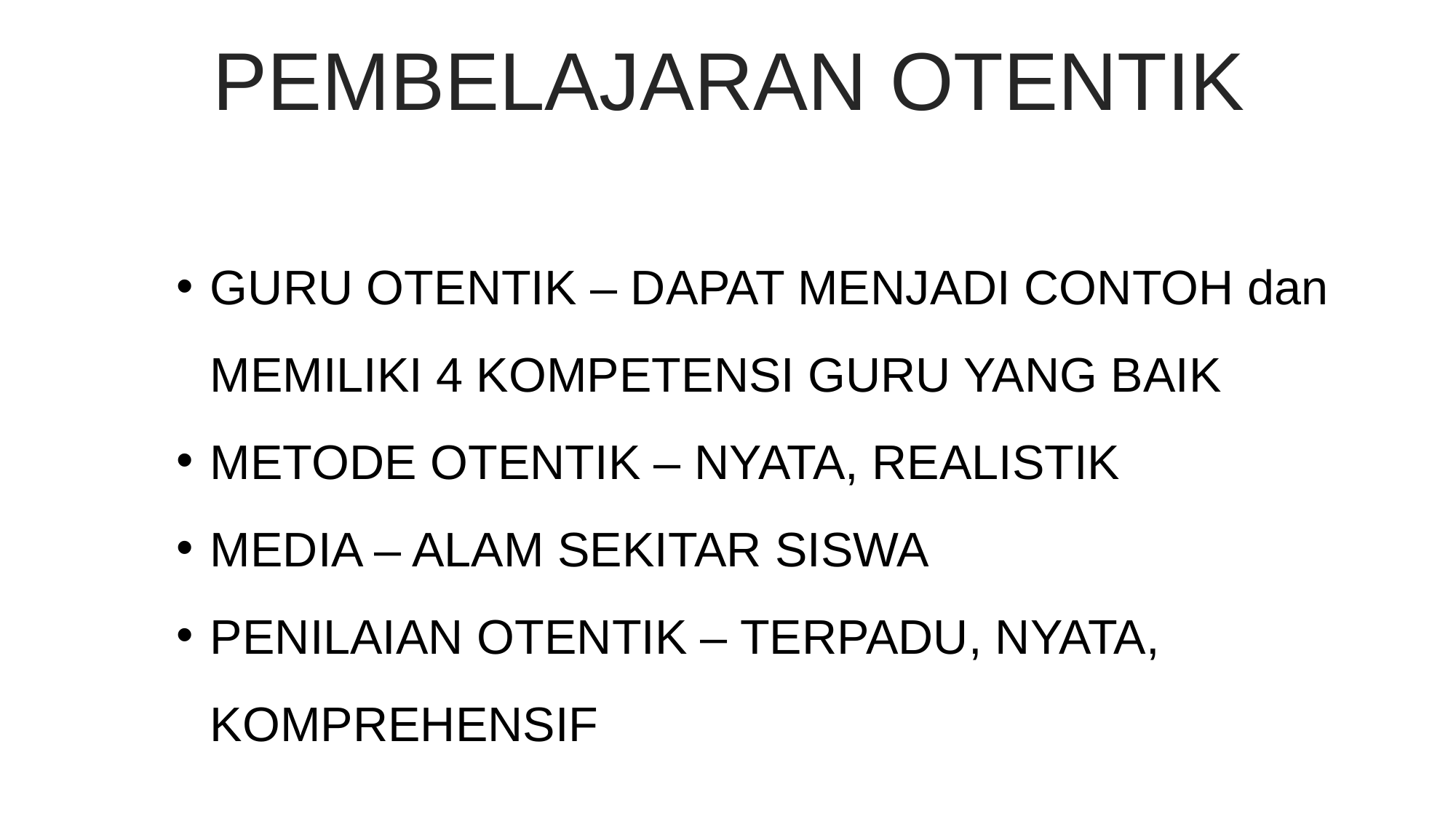

PEMBELAJARAN OTENTIK
GURU OTENTIK – DAPAT MENJADI CONTOH dan MEMILIKI 4 KOMPETENSI GURU YANG BAIK
METODE OTENTIK – NYATA, REALISTIK
MEDIA – ALAM SEKITAR SISWA
PENILAIAN OTENTIK – TERPADU, NYATA, KOMPREHENSIF